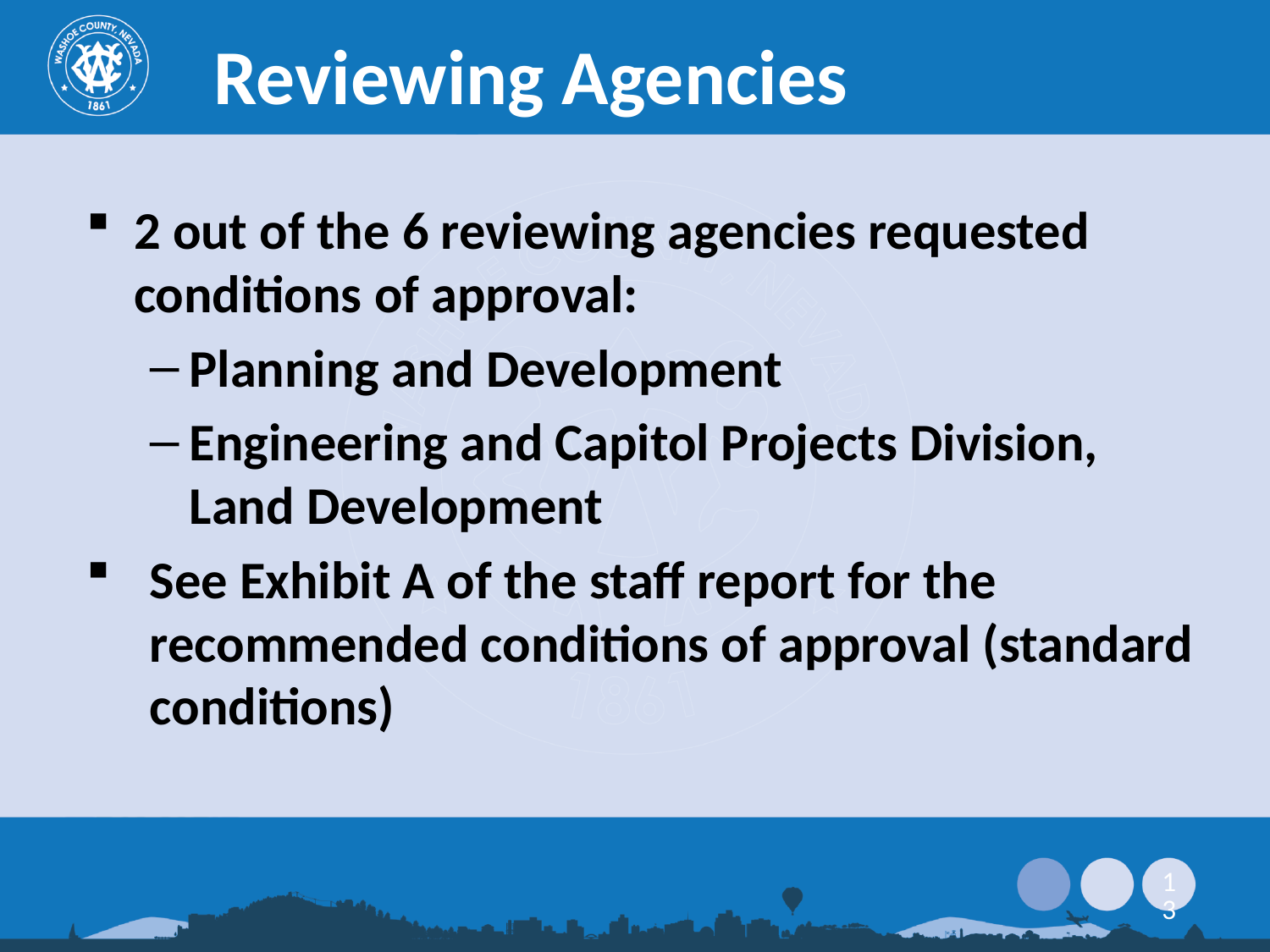

Reviewing Agencies
2 out of the 6 reviewing agencies requested conditions of approval:
Planning and Development
Engineering and Capitol Projects Division, Land Development
See Exhibit A of the staff report for the recommended conditions of approval (standard conditions)